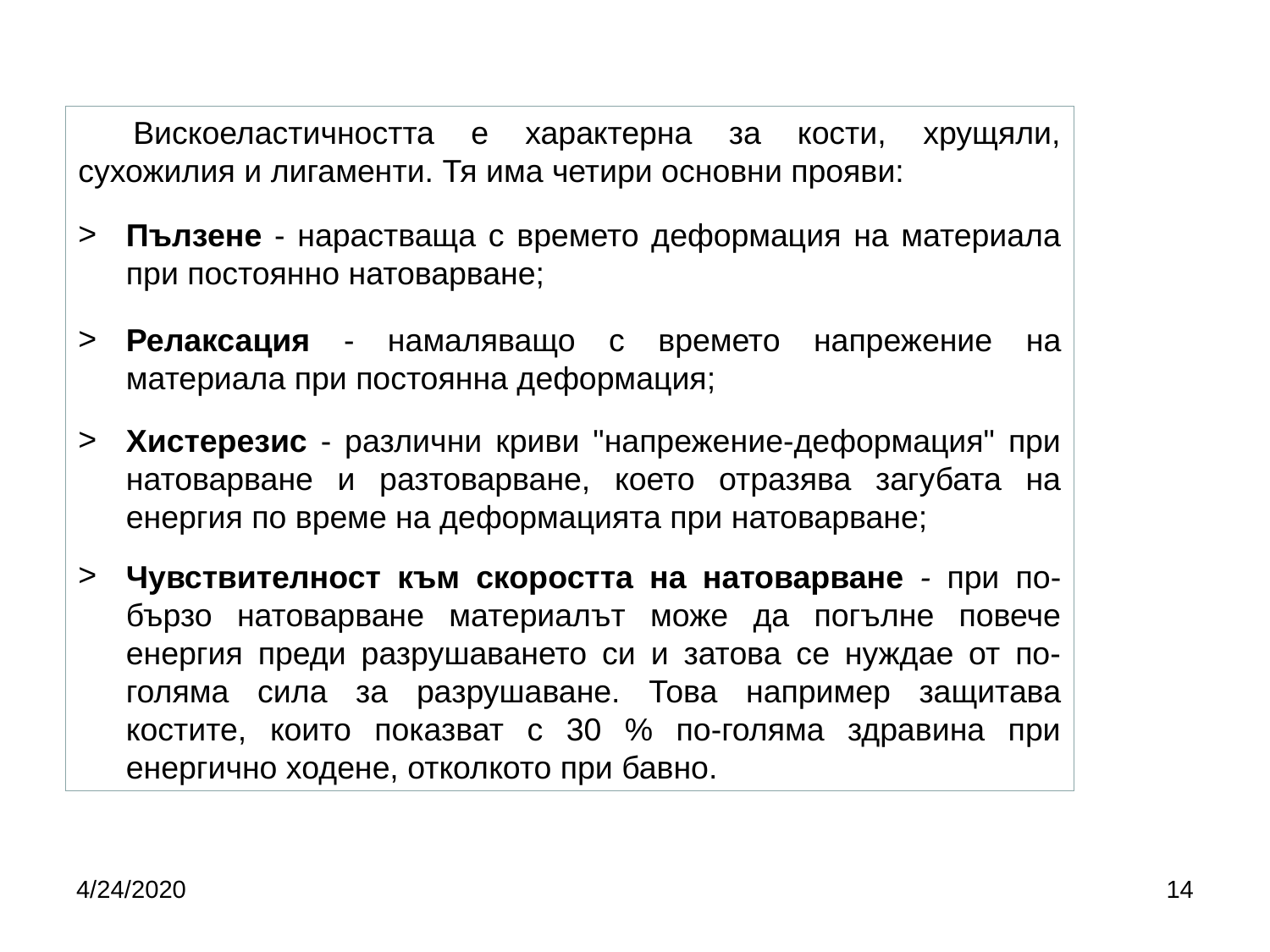

Вискоеластичността е характерна за кости, хрущяли, сухожилия и лигаменти. Тя има четири основни прояви:
Пълзене - нарастваща с времето деформация на материала при постоянно натоварване;
Релаксация - намаляващо с времето напрежение на материала при постоянна деформация;
Хистерезис - различни криви "напрежение-деформация" при натоварване и разтоварване, което отразява загубата на енергия по време на деформацията при натоварване;
Чувствителност към скоростта на натоварване - при по-бързо натоварване материалът може да погълне повече енергия преди разрушаването си и затова се нуждае от по-голяма сила за разрушаване. Това например защитава костите, които показват с 30 % по-голяма здравина при енергично ходене, отколкото при бавно.
4/24/2020
14